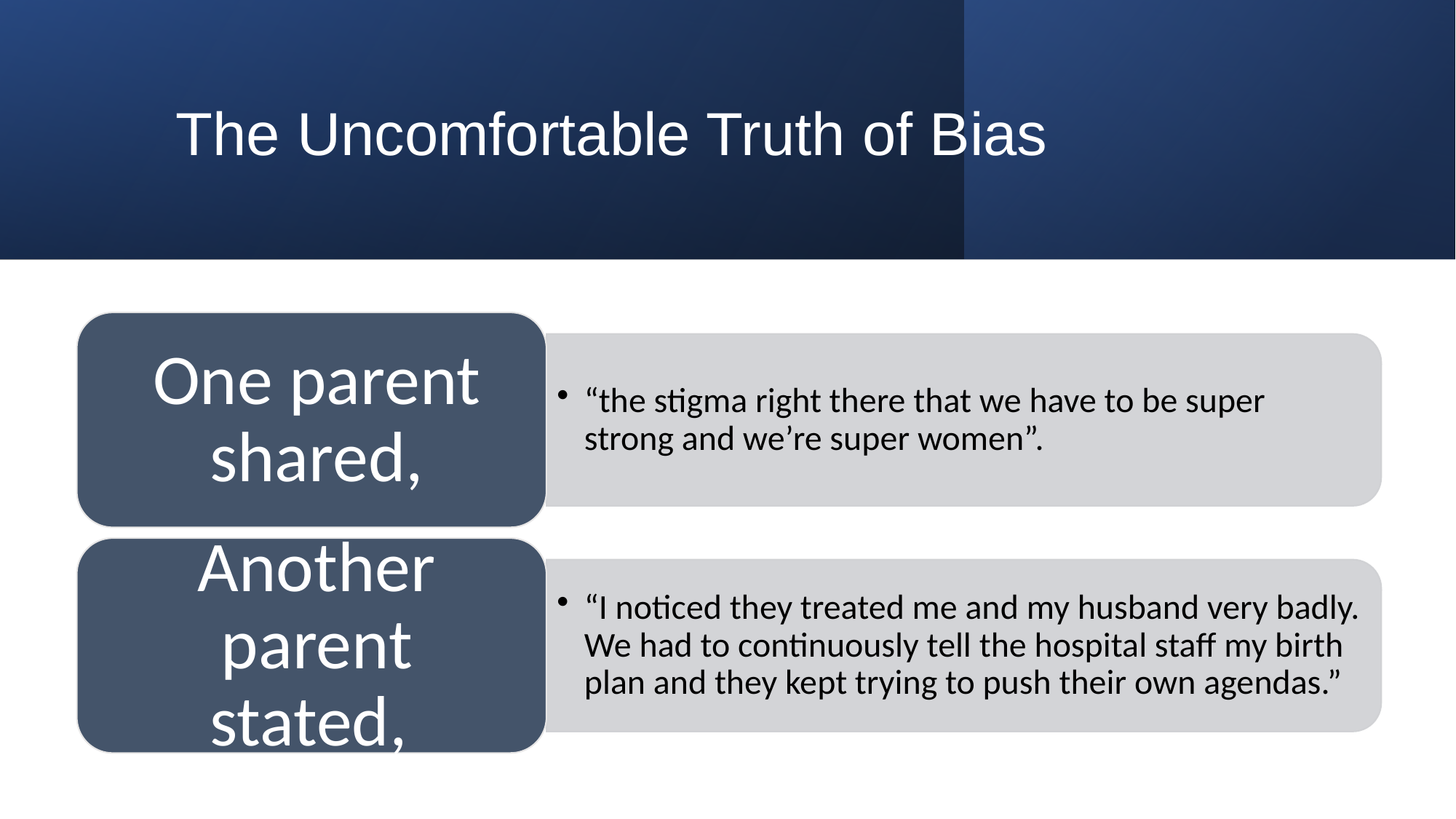

# The Uncomfortable Truth of Bias
“the stigma right there that we have to be super strong and we’re super women”.
One parent shared,
“I noticed they treated me and my husband very badly. We had to continuously tell the hospital staff my birth plan and they kept trying to push their own agendas.”
Another parent stated,